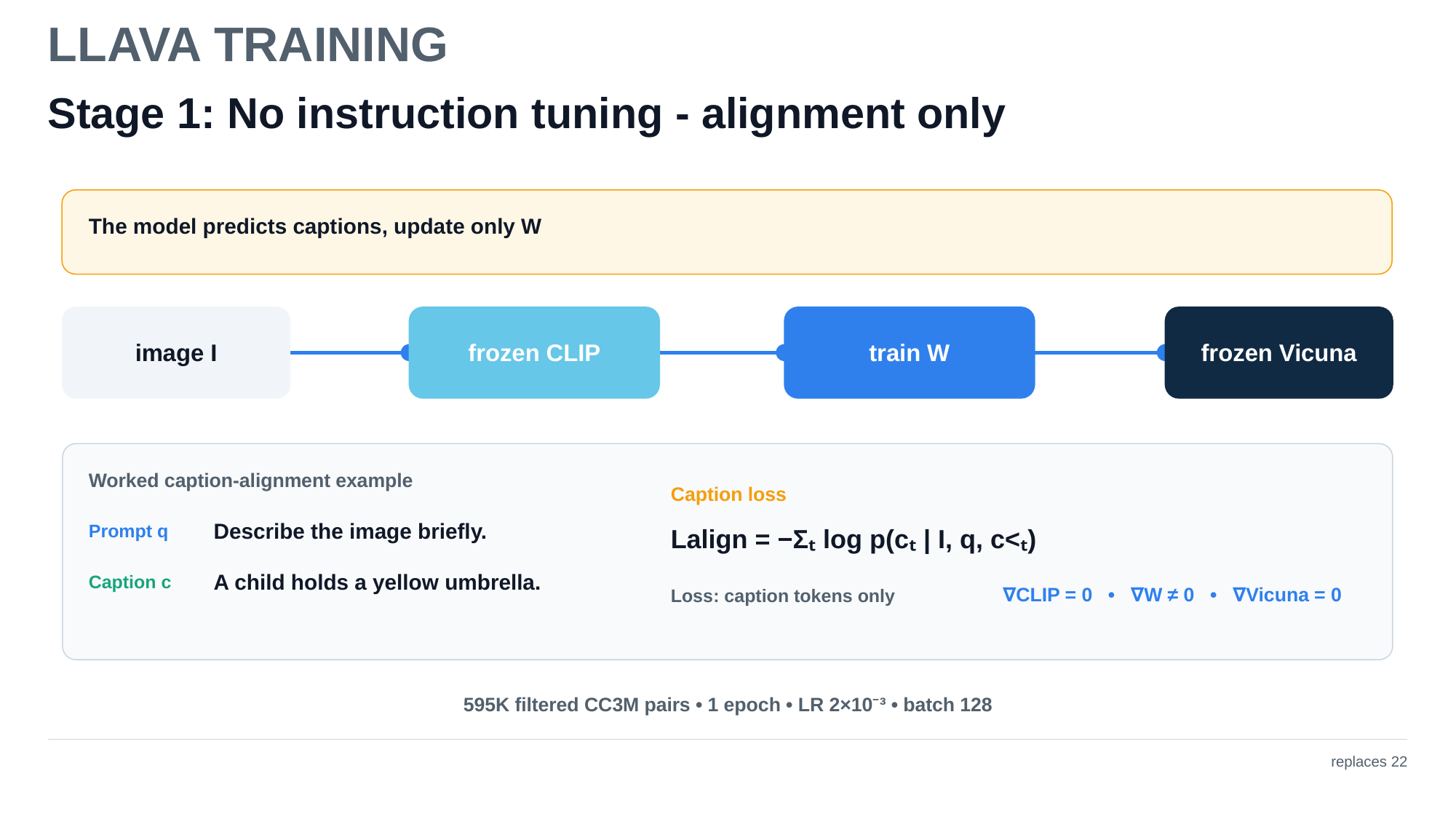

LLAVA TRAINING
Stage 1: No instruction tuning - alignment only

The model predicts captions, update only W

image I
frozen CLIP
train W
frozen Vicuna

Worked caption-alignment example
Caption loss
Describe the image briefly.
Prompt q
Lalign = −Σₜ log p(cₜ | I, q, c<ₜ)
A child holds a yellow umbrella.
Caption c
∇CLIP = 0   •   ∇W ≠ 0   •   ∇Vicuna = 0
Loss: caption tokens only
595K filtered CC3M pairs • 1 epoch • LR 2×10⁻³ • batch 128
replaces 22